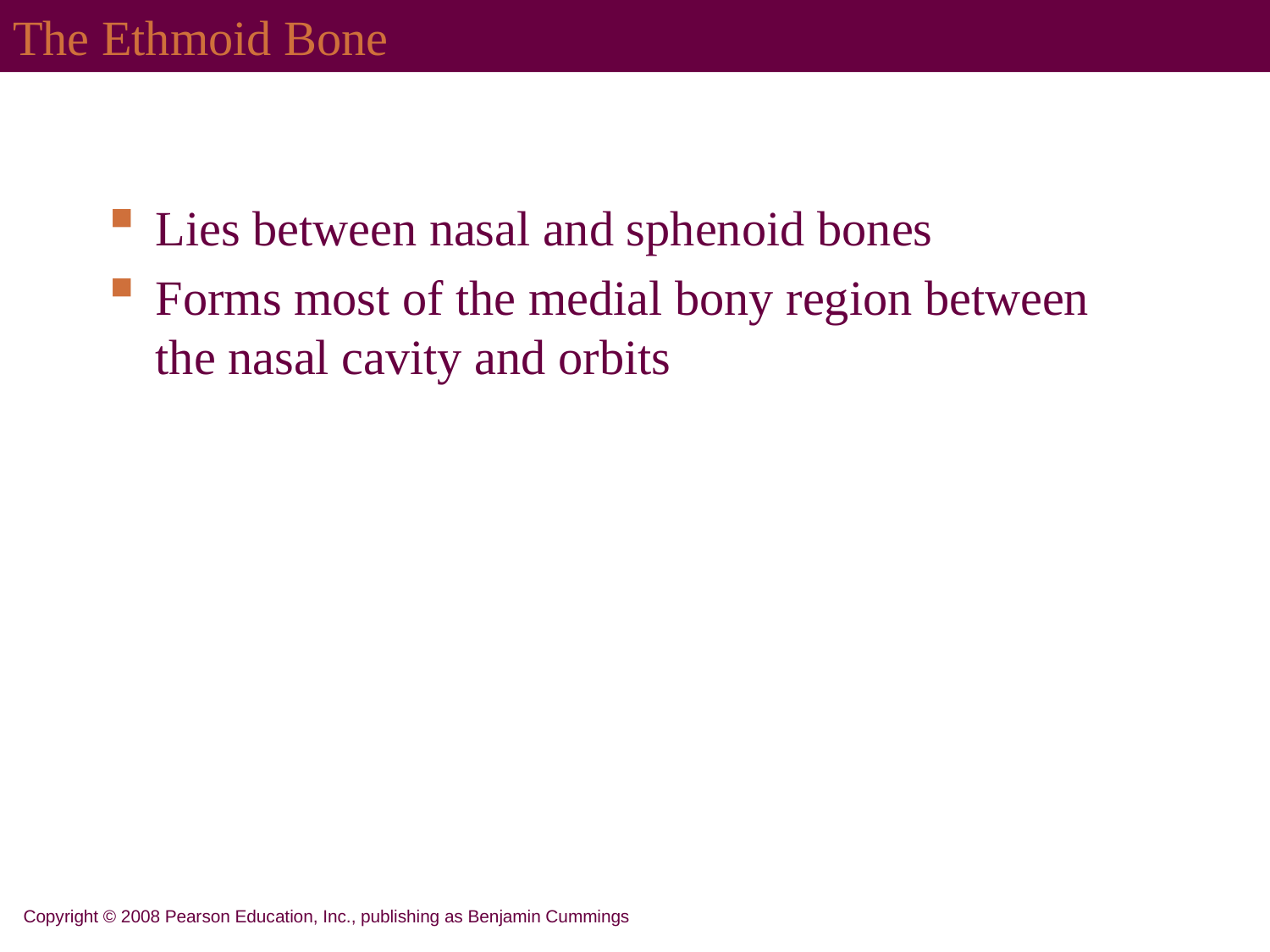

# The Ethmoid Bone
Lies between nasal and sphenoid bones
Forms most of the medial bony region between the nasal cavity and orbits
Copyright © 2008 Pearson Education, Inc., publishing as Benjamin Cummings